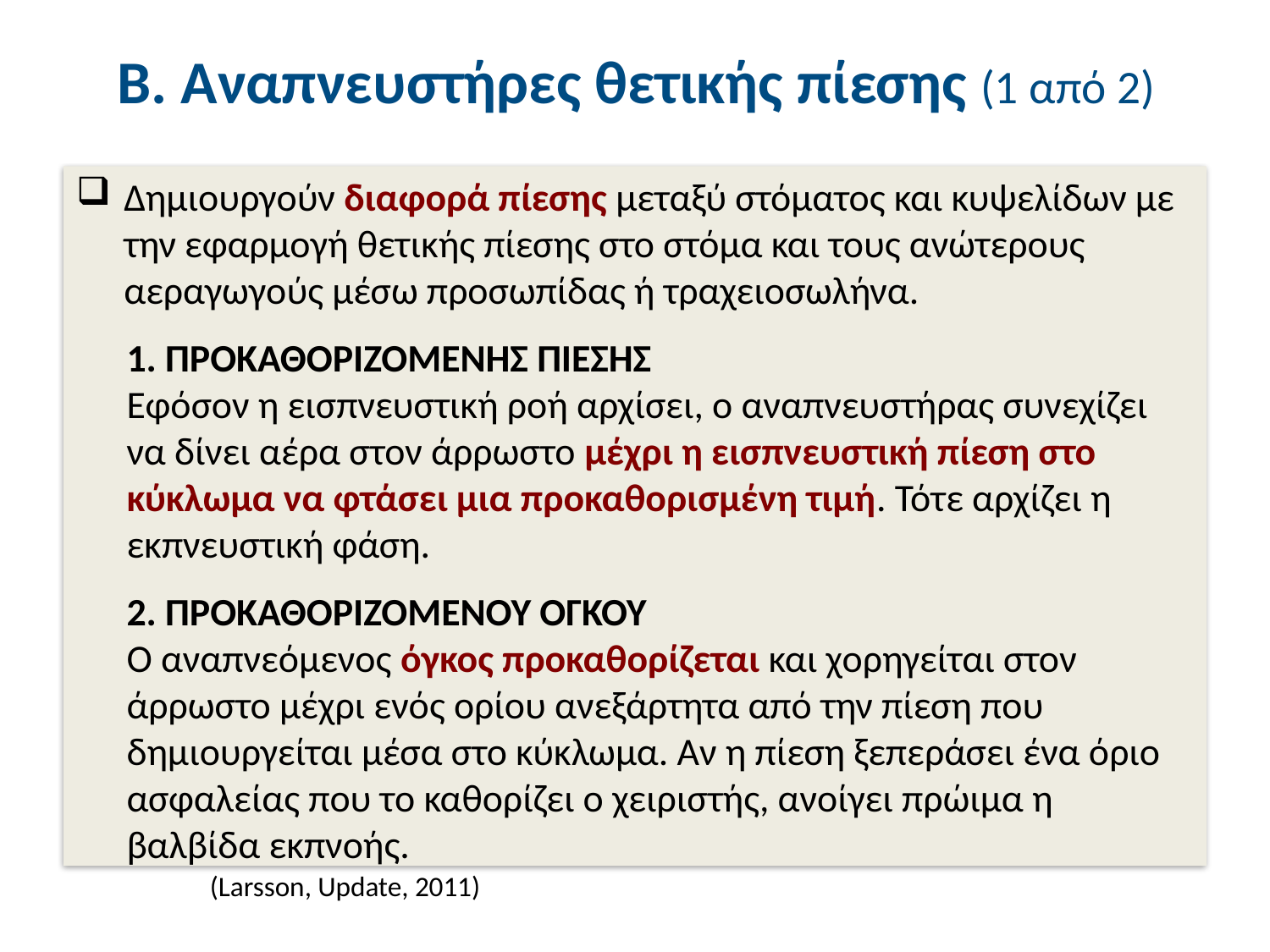

# Β. Αναπνευστήρες θετικής πίεσης (1 από 2)
Δημιουργούν διαφορά πίεσης μεταξύ στόματος και κυψελίδων με την εφαρμογή θετικής πίεσης στο στόμα και τους ανώτερους αεραγωγούς μέσω προσωπίδας ή τραχειοσωλήνα.
1. ΠΡΟΚΑΘΟΡΙΖΟΜΕΝΗΣ ΠΙΕΣΗΣ
Εφόσον η εισπνευστική ροή αρχίσει, ο αναπνευστήρας συνεχίζει να δίνει αέρα στον άρρωστο μέχρι η εισπνευστική πίεση στο κύκλωμα να φτάσει μια προκαθορισμένη τιμή. Τότε αρχίζει η εκπνευστική φάση.
2. ΠΡΟΚΑΘΟΡΙΖΟΜΕΝΟΥ ΟΓΚΟΥ
Ο αναπνεόμενος όγκος προκαθορίζεται και χορηγείται στον άρρωστο μέχρι ενός ορίου ανεξάρτητα από την πίεση που δημιουργείται μέσα στο κύκλωμα. Αν η πίεση ξεπεράσει ένα όριο ασφαλείας που το καθορίζει ο χειριστής, ανοίγει πρώιμα η βαλβίδα εκπνοής.

(Larsson, Update, 2011)